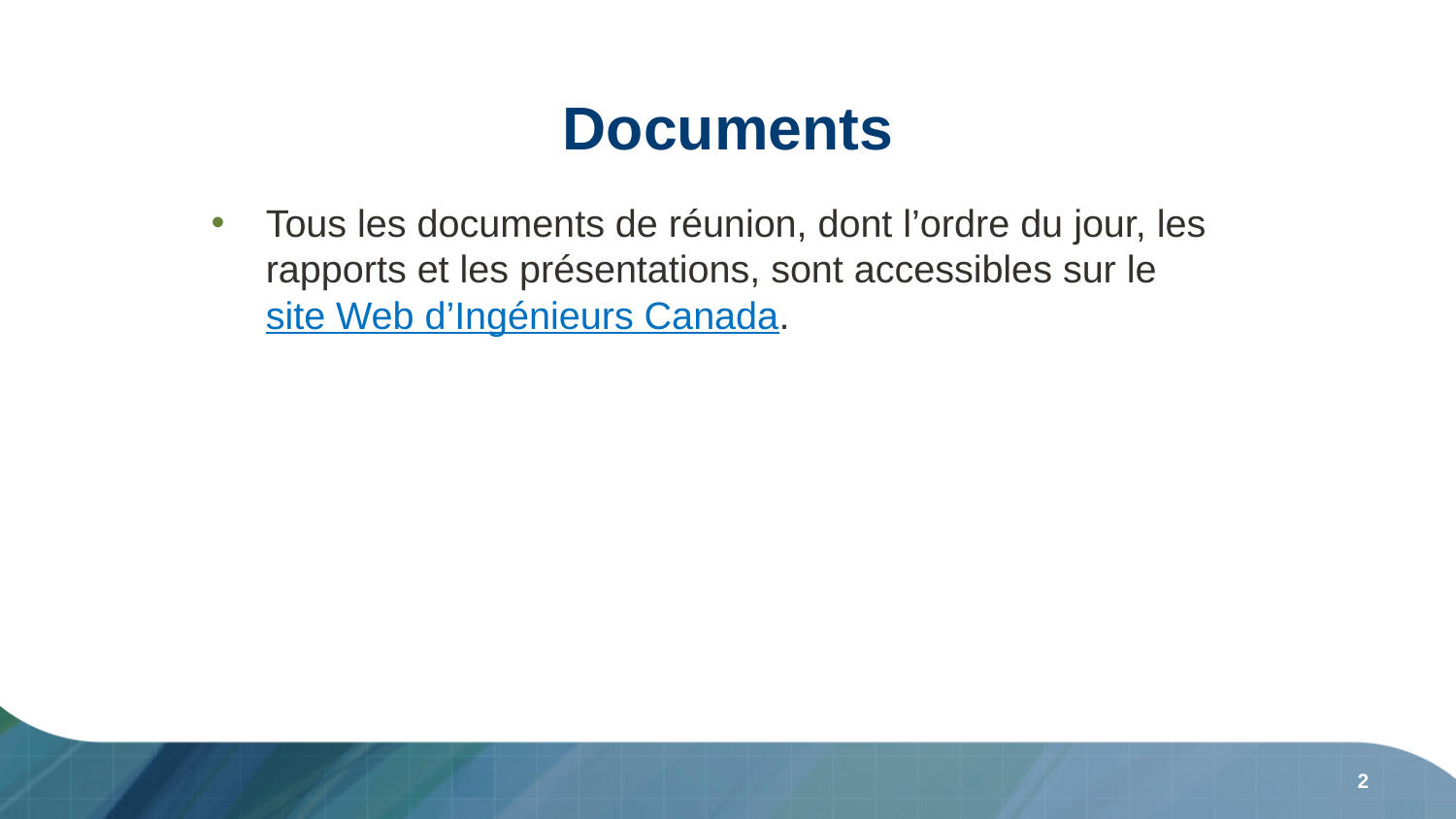

# Documents
Tous les documents de réunion, dont l’ordre du jour, les rapports et les présentations, sont accessibles sur le site Web d’Ingénieurs Canada.

2